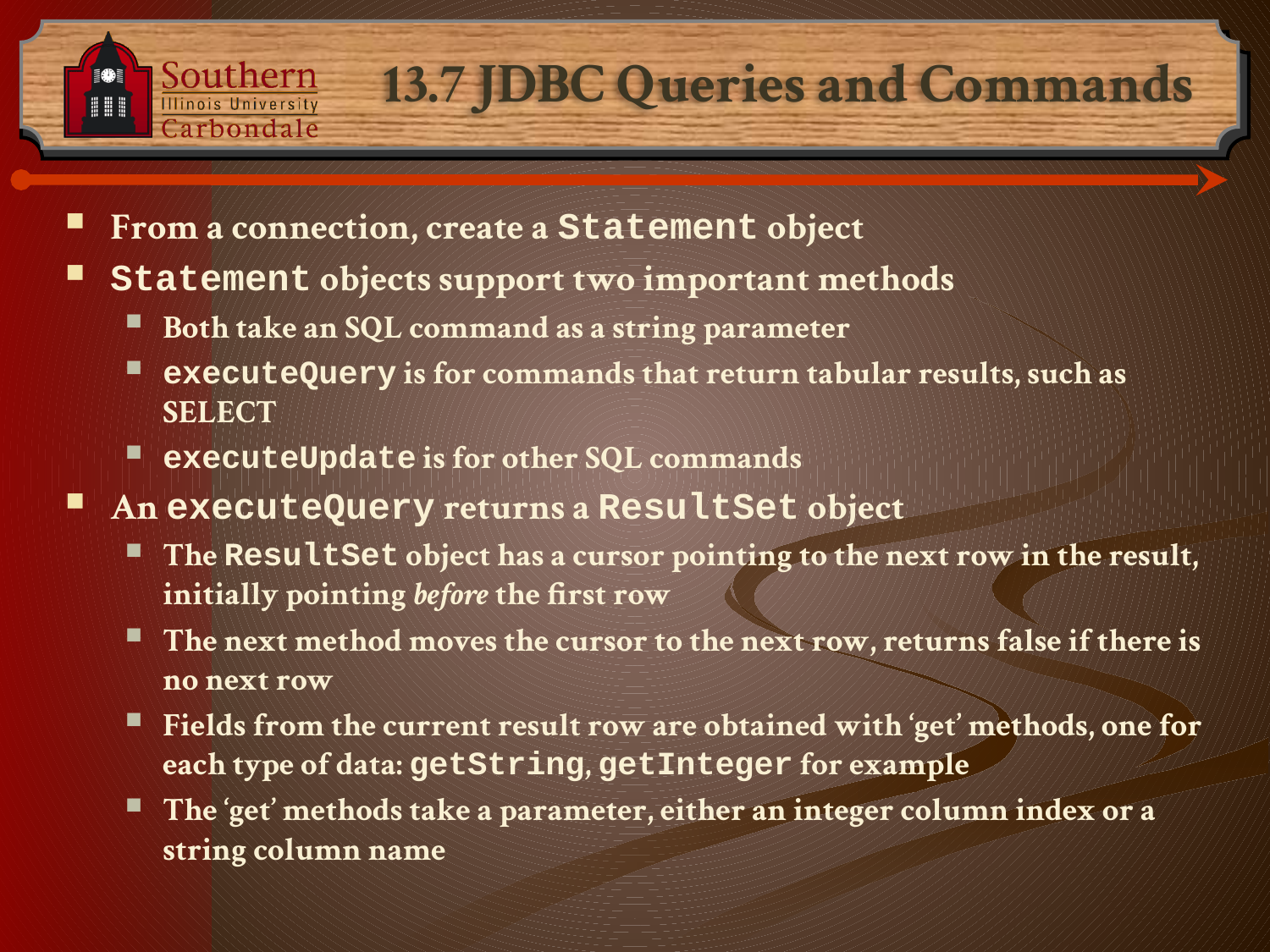

# 13.7 JDBC Queries and Commands
From a connection, create a Statement object
Statement objects support two important methods
Both take an SQL command as a string parameter
executeQuery is for commands that return tabular results, such as SELECT
executeUpdate is for other SQL commands
An executeQuery returns a ResultSet object
The ResultSet object has a cursor pointing to the next row in the result, initially pointing before the first row
The next method moves the cursor to the next row, returns false if there is no next row
Fields from the current result row are obtained with ‘get’ methods, one for each type of data: getString, getInteger for example
The ‘get’ methods take a parameter, either an integer column index or a string column name